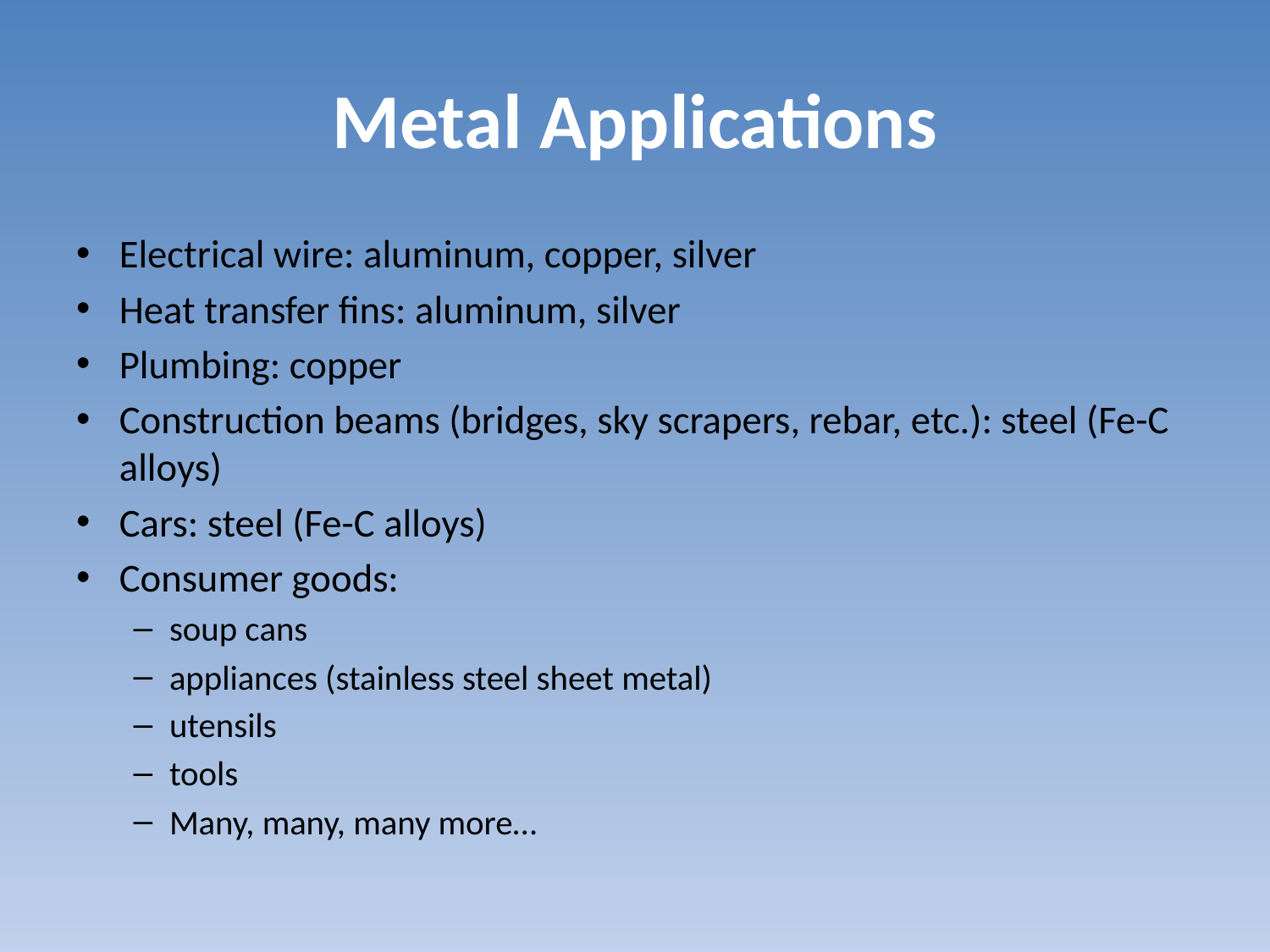

# Metal Applications
Electrical wire: aluminum, copper, silver
Heat transfer fins: aluminum, silver
Plumbing: copper
Construction beams (bridges, sky scrapers, rebar, etc.): steel (Fe-C alloys)
Cars: steel (Fe-C alloys)
Consumer goods:
soup cans
appliances (stainless steel sheet metal)
utensils
tools
Many, many, many more…